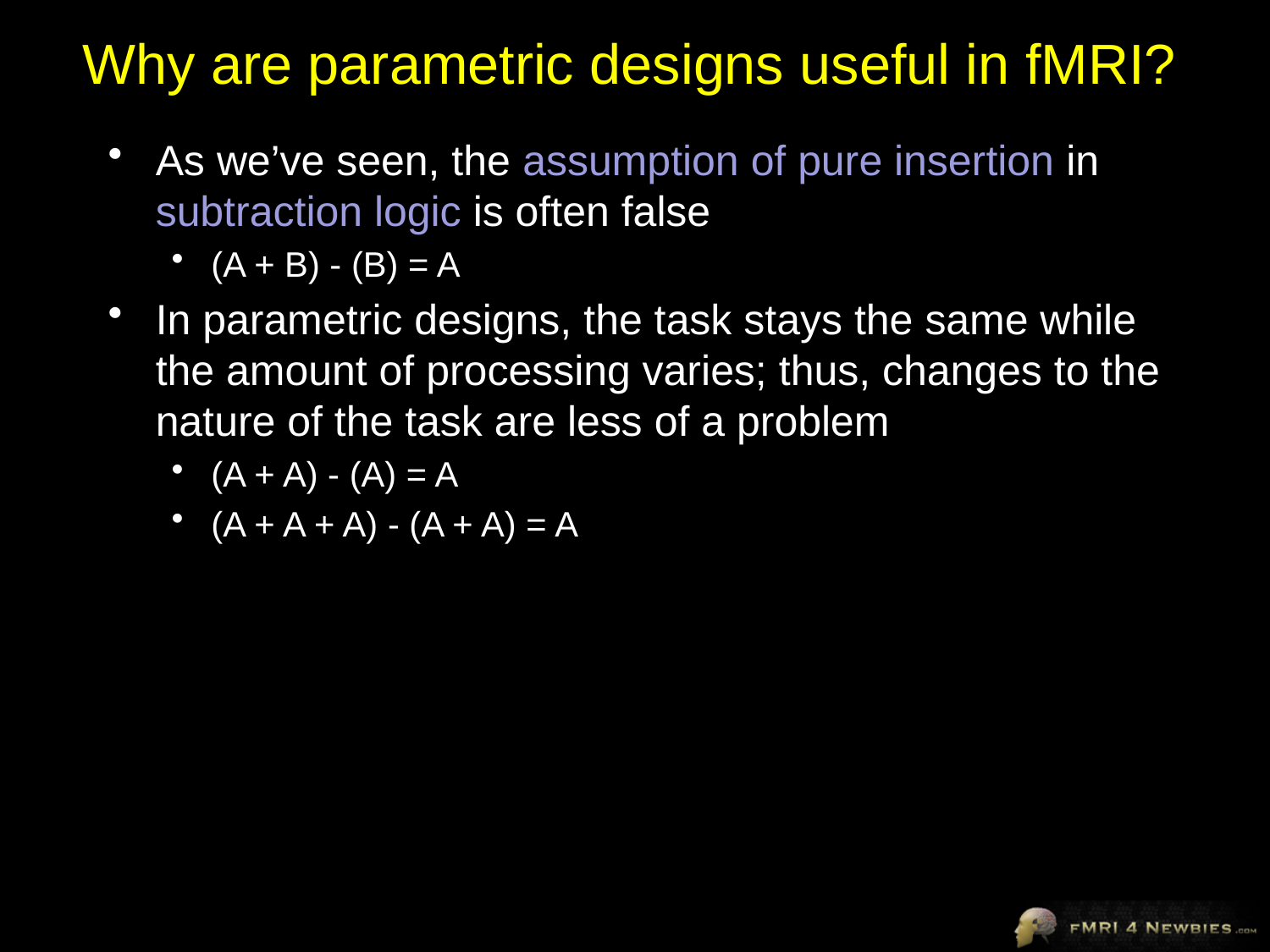

As we’ve seen, the assumption of pure insertion in subtraction logic is often false
(A + B) - (B) = A
In parametric designs, the task stays the same while the amount of processing varies; thus, changes to the nature of the task are less of a problem
(A + A) - (A) = A
(A + A + A) - (A + A) = A
Why are parametric designs useful in fMRI?